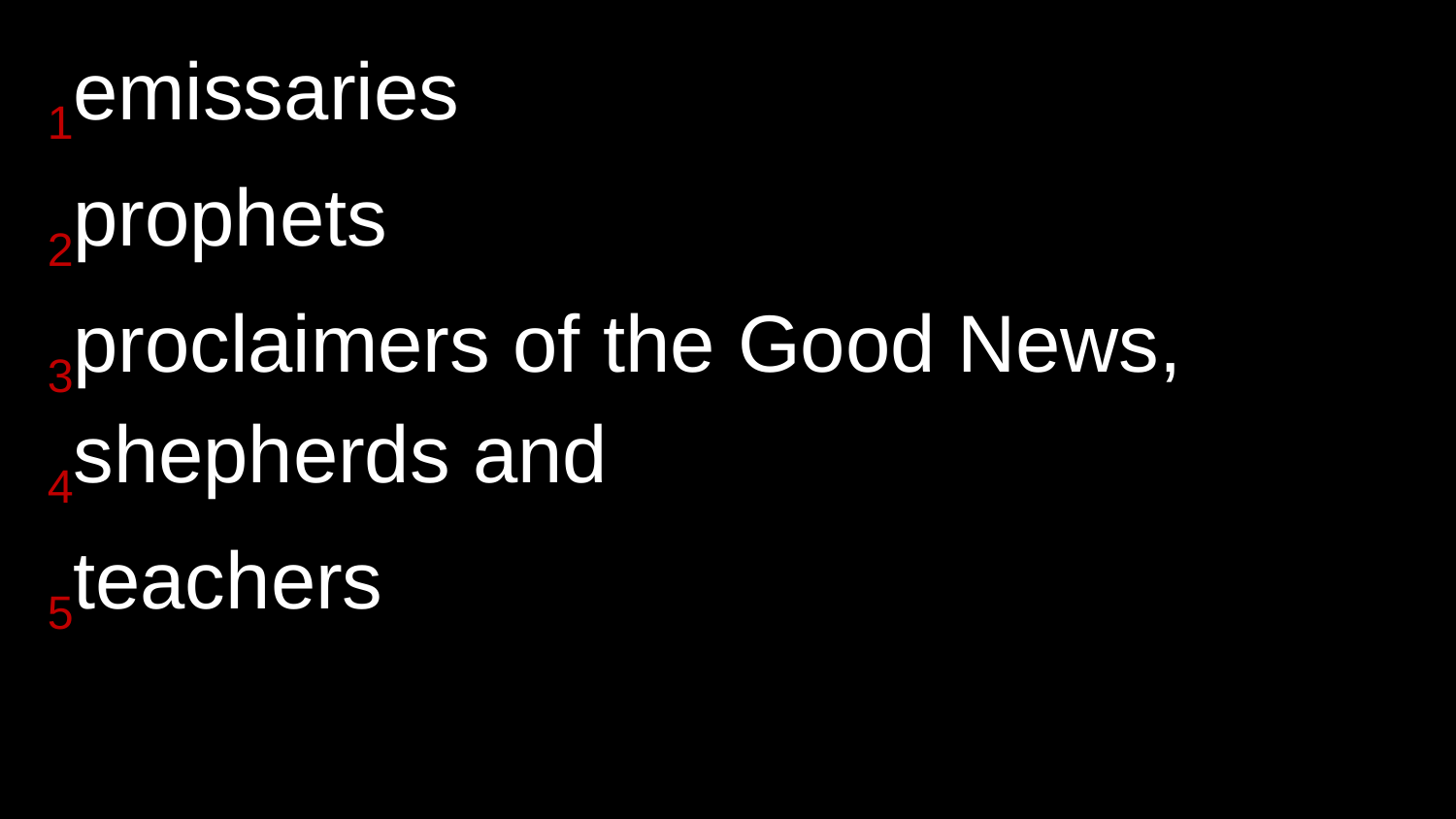

1emissaries
2prophets
3proclaimers of the Good News, 4shepherds and
5teachers